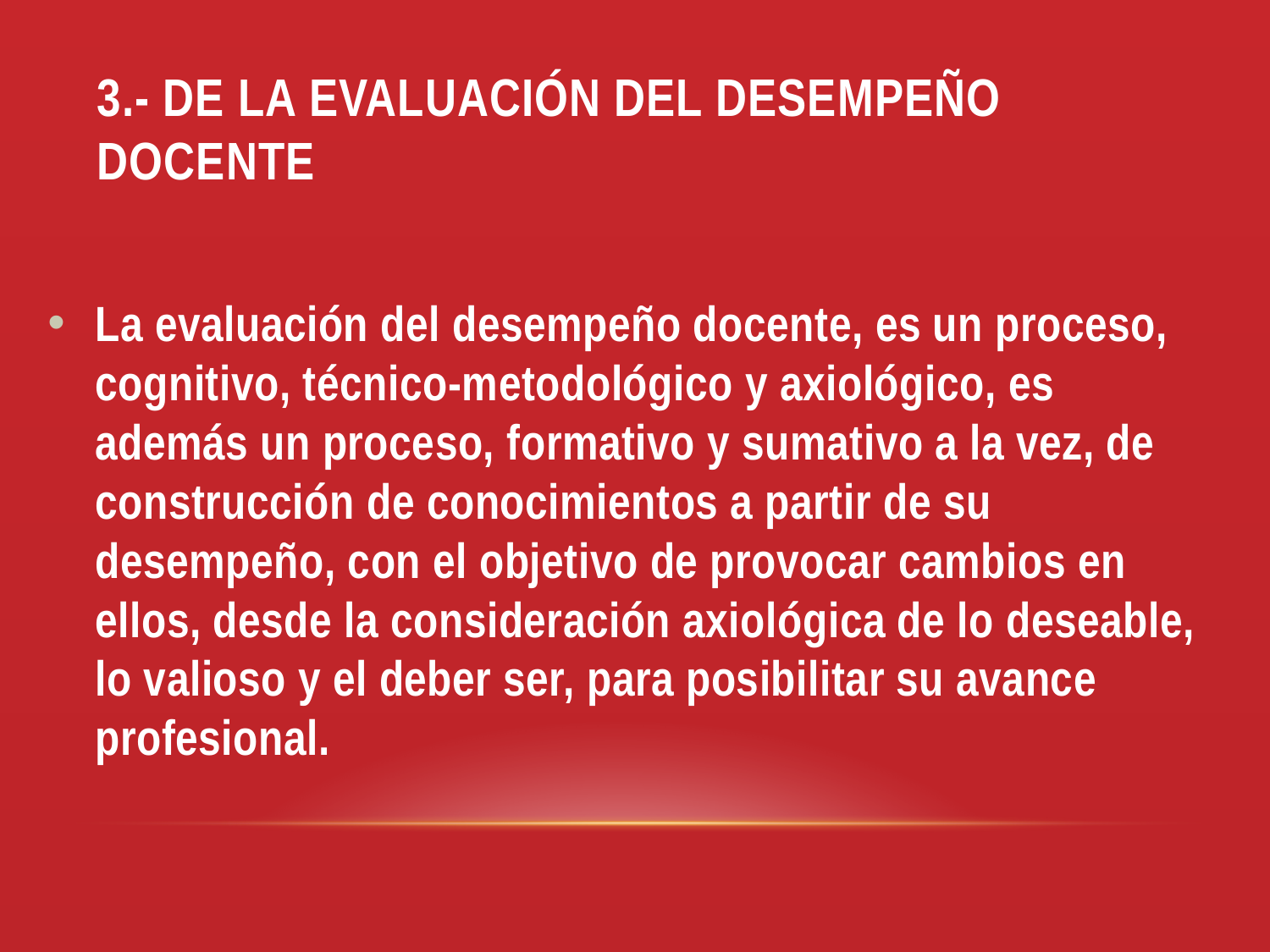

# 3.- DE LA EVALUACIÓN DEL DESEMPEÑO DOCENTE
La evaluación del desempeño docente, es un proceso, cognitivo, técnico-metodológico y axiológico, es además un proceso, formativo y sumativo a la vez, de construcción de conocimientos a partir de su desempeño, con el objetivo de provocar cambios en ellos, desde la consideración axiológica de lo deseable, lo valioso y el deber ser, para posibilitar su avance  profesional.